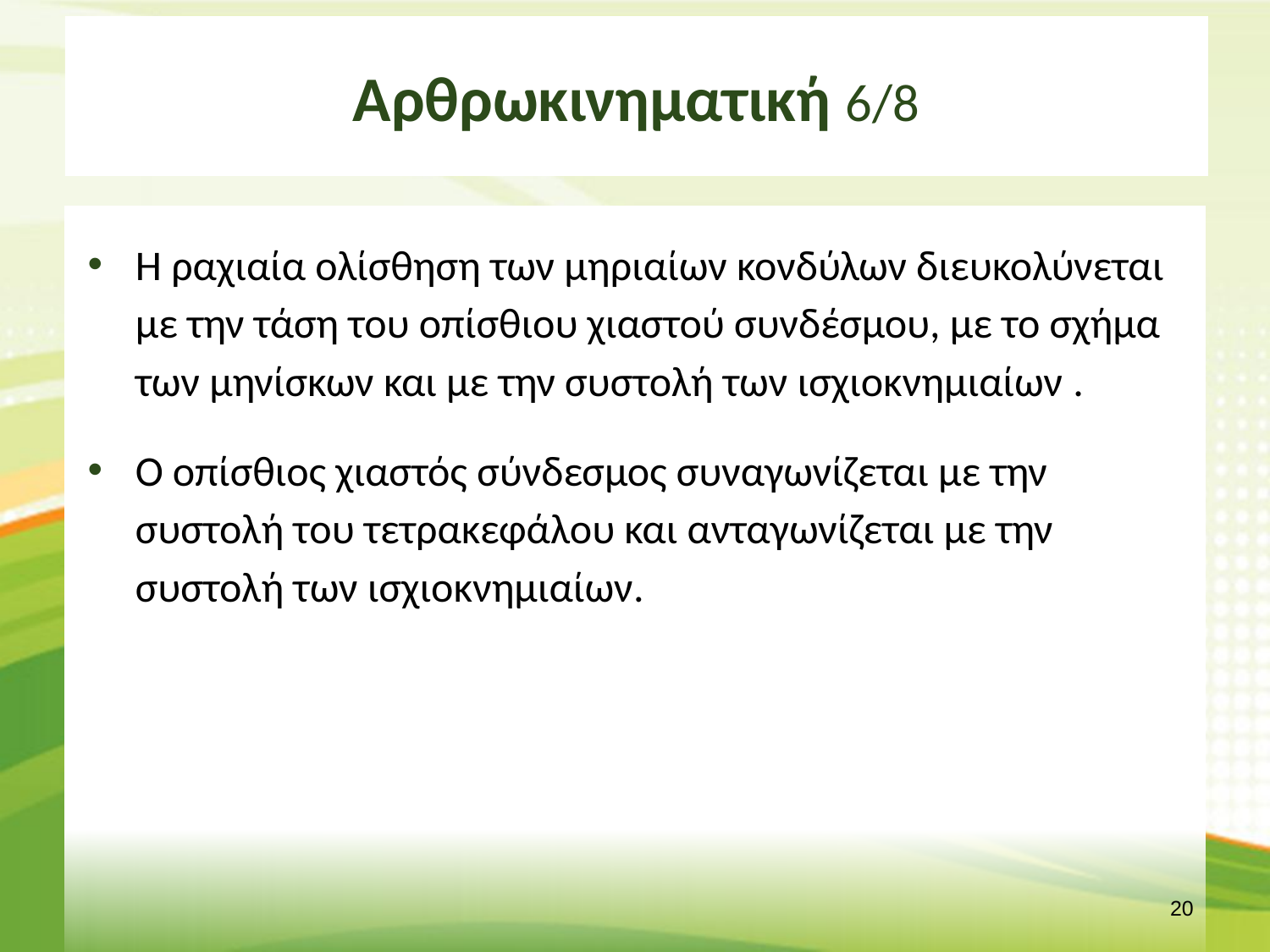

# Αρθρωκινηματική 6/8
Η ραχιαία ολίσθηση των μηριαίων κονδύλων διευκολύνεται με την τάση του οπίσθιου χιαστού συνδέσμου, με το σχήμα των μηνίσκων και με την συστολή των ισχιοκνημιαίων .
Ο οπίσθιος χιαστός σύνδεσμος συναγωνίζεται με την συστολή του τετρακεφάλου και ανταγωνίζεται με την συστολή των ισχιοκνημιαίων.

20